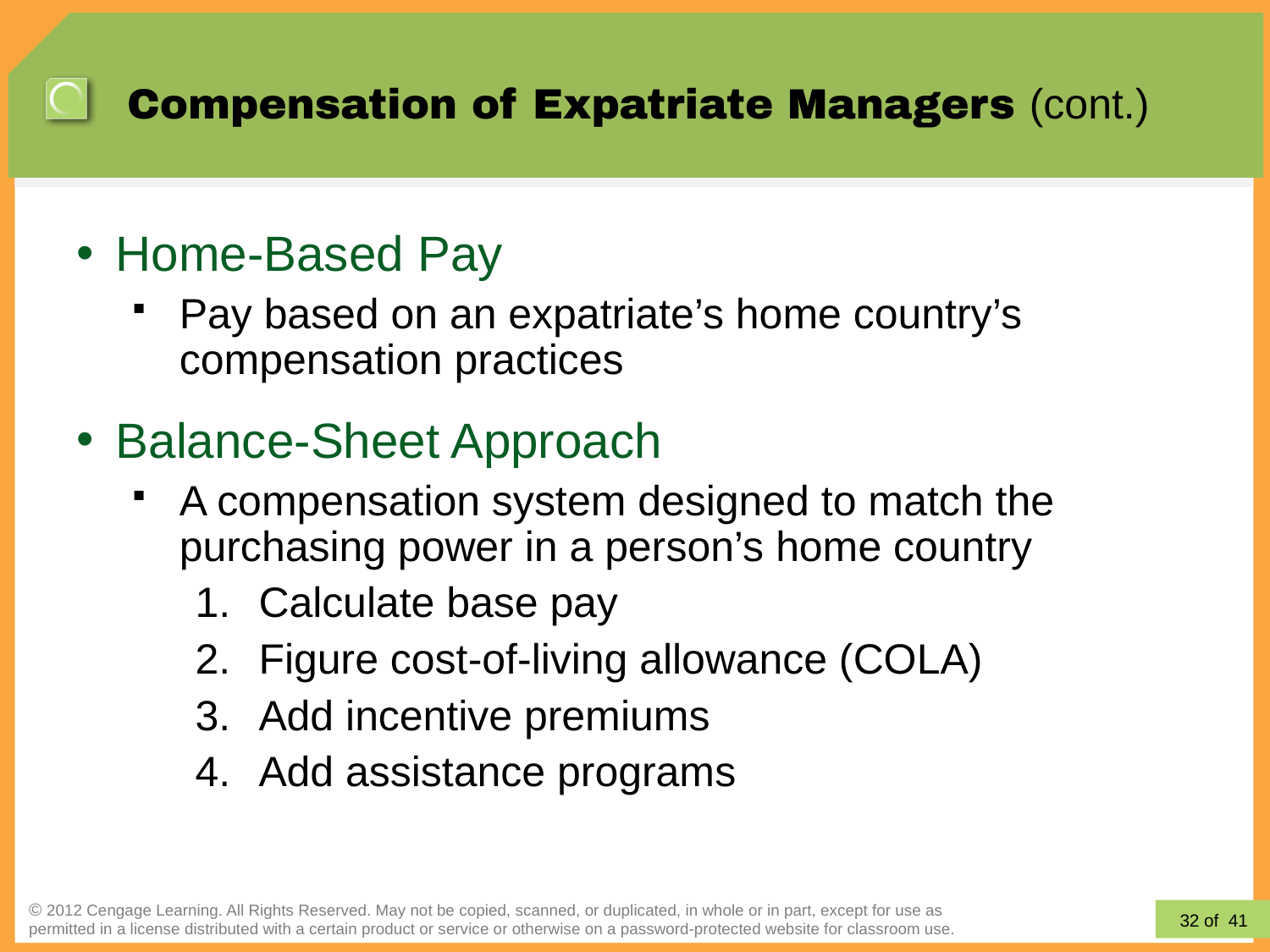

# Compensation of Expatriate Managers (cont.)
Home-Based Pay
Pay based on an expatriate’s home country’s compensation practices
Balance-Sheet Approach
A compensation system designed to match the purchasing power in a person’s home country
Calculate base pay
Figure cost-of-living allowance (COLA)
Add incentive premiums
Add assistance programs